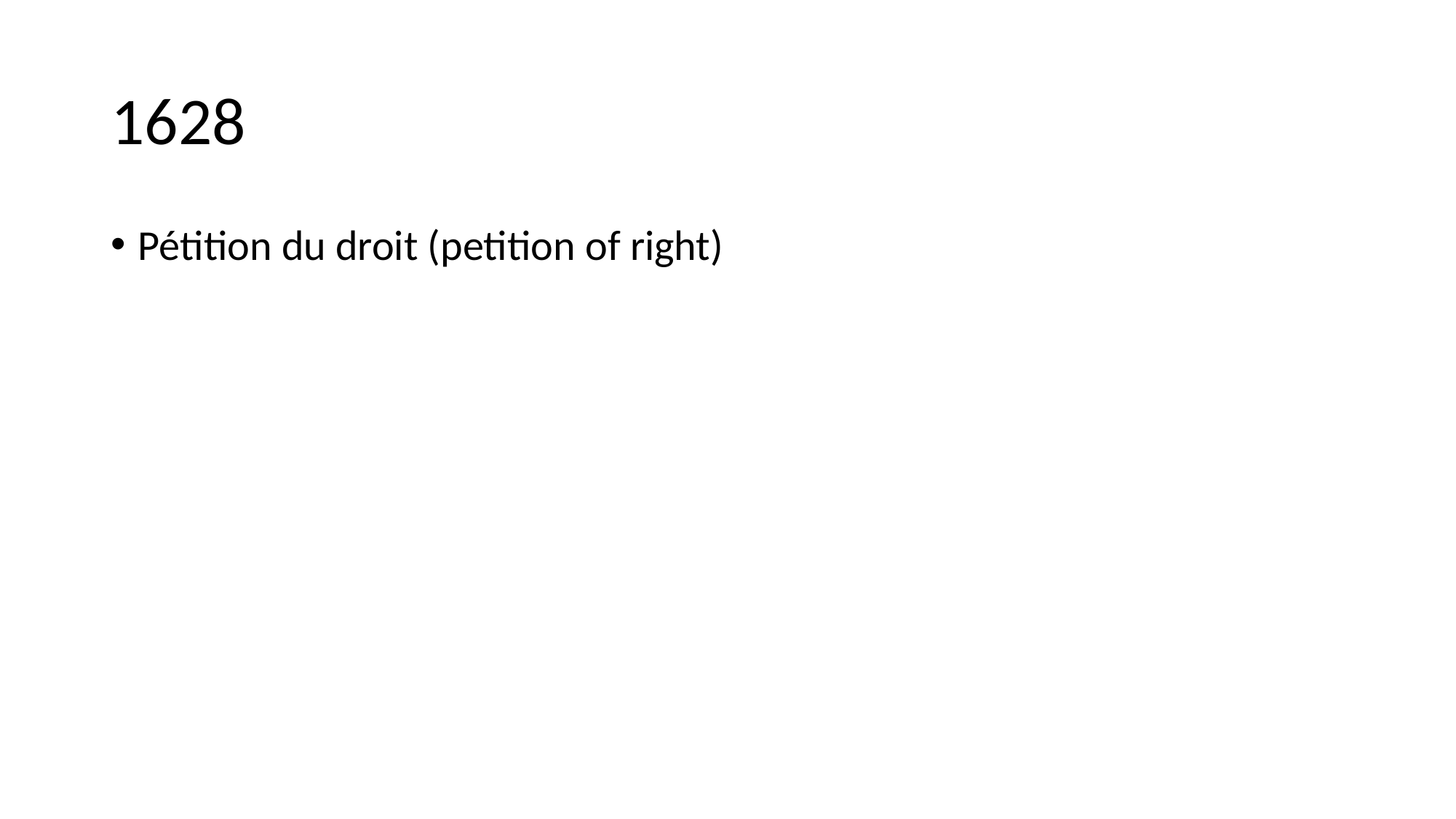

# 1628
Pétition du droit (petition of right)